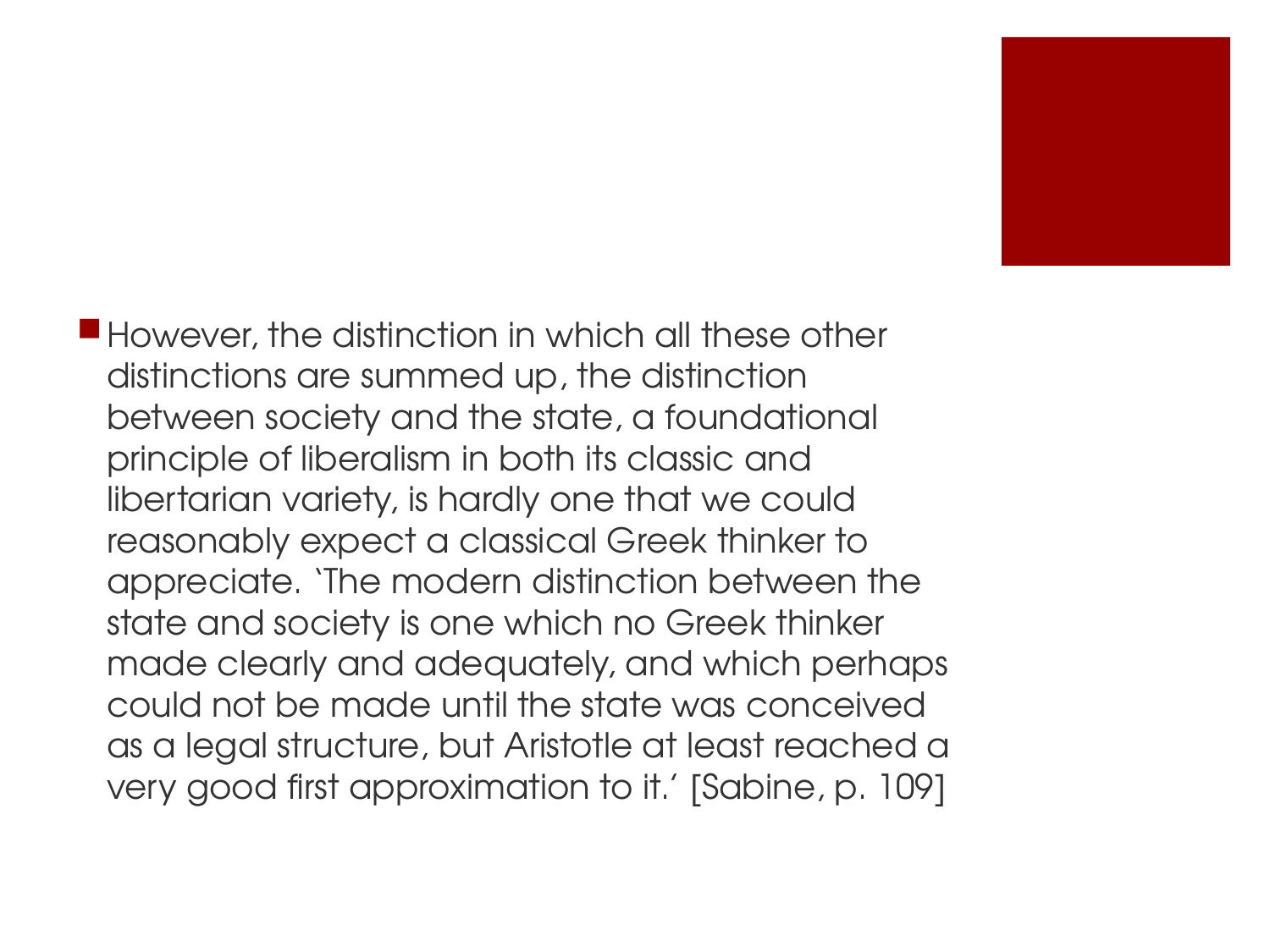

#
However, the distinction in which all these other distinctions are summed up, the distinction between society and the state, a foundational principle of liberalism in both its classic and libertarian variety, is hardly one that we could reasonably expect a classical Greek thinker to appreciate. ‘The modern distinction between the state and society is one which no Greek thinker made clearly and adequately, and which perhaps could not be made until the state was conceived as a legal structure, but Aristotle at least reached a very good first approximation to it.’ [Sabine, p. 109]